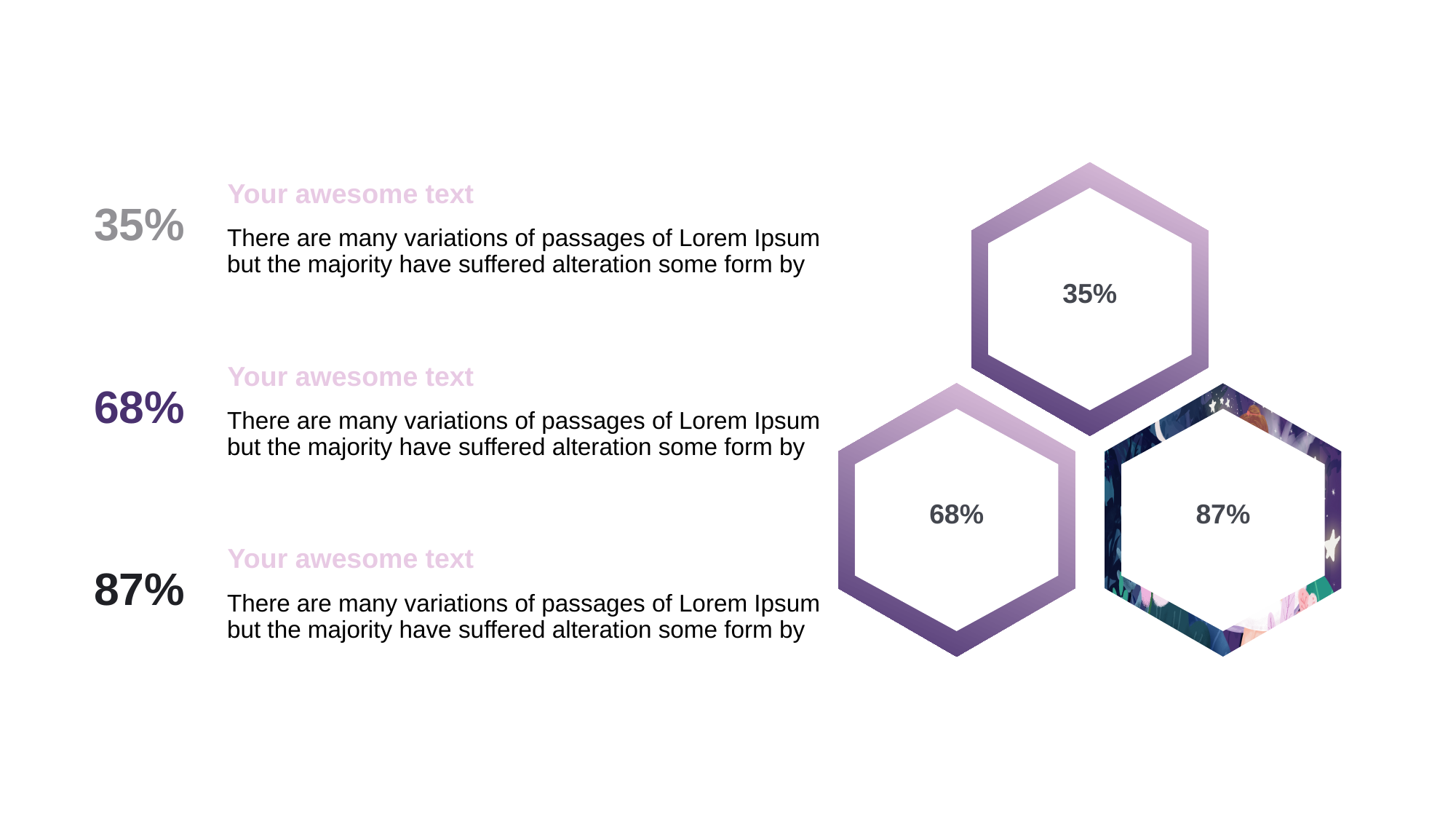

Your awesome text
35%
There are many variations of passages of Lorem Ipsum
but the majority have suffered alteration some form by
35%
Your awesome text
68%
There are many variations of passages of Lorem Ipsum
but the majority have suffered alteration some form by
68%
87%
Your awesome text
87%
There are many variations of passages of Lorem Ipsum
but the majority have suffered alteration some form by